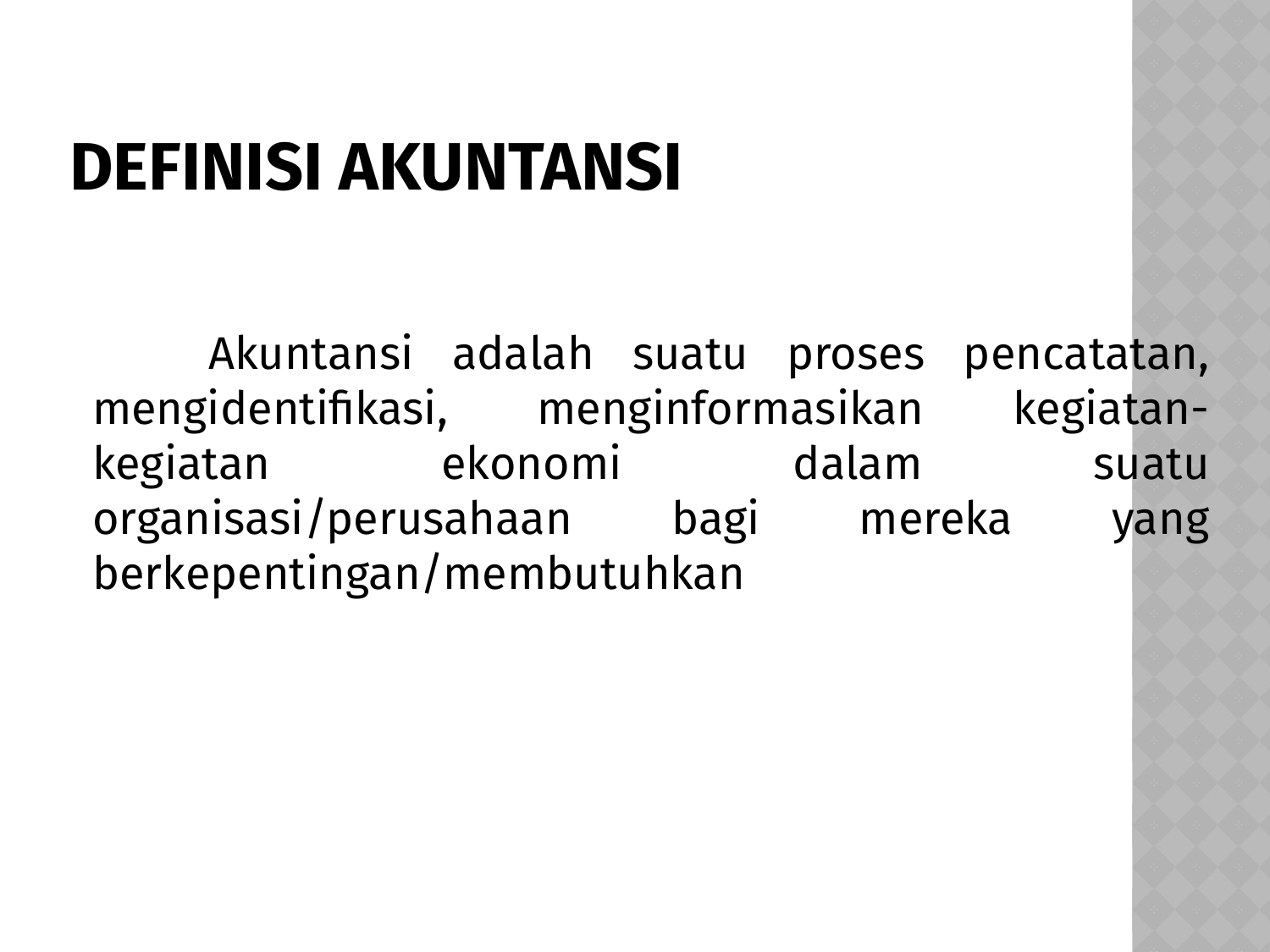

# DEFINISI AKUNTANSI
    Akuntansi adalah suatu proses pencatatan, mengidentifikasi, menginformasikan kegiatan-kegiatan ekonomi dalam suatu organisasi/perusahaan bagi mereka yang berkepentingan/membutuhkan